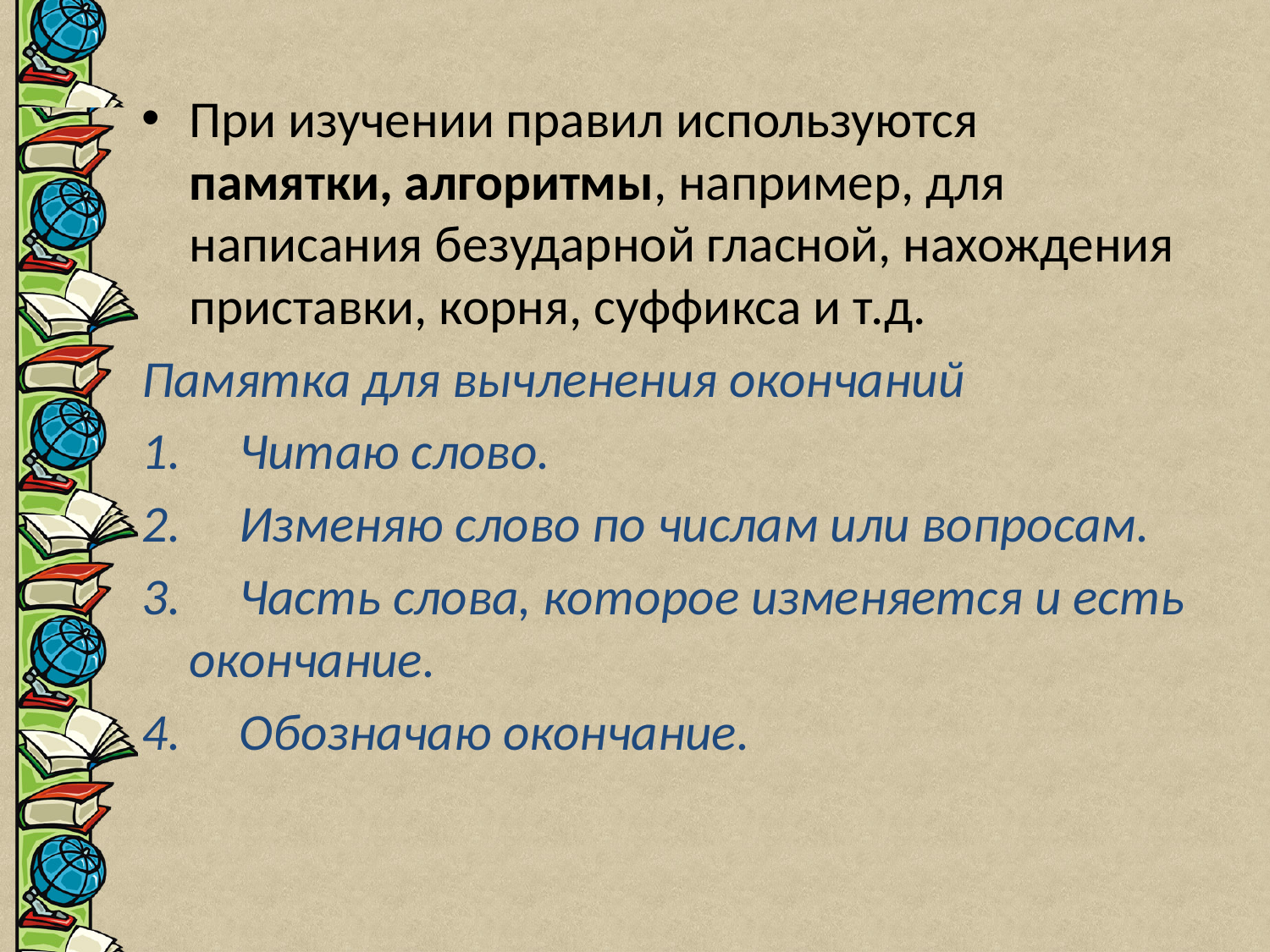

При изучении правил используются  памятки, алгоритмы, например, для написания безударной гласной, нахождения приставки, корня, суффикса и т.д.
Памятка для вычленения окончаний
1.     Читаю слово.
2.     Изменяю слово по числам или вопросам.
3.     Часть слова, которое изменяется и есть окончание.
4.     Обозначаю окончание.